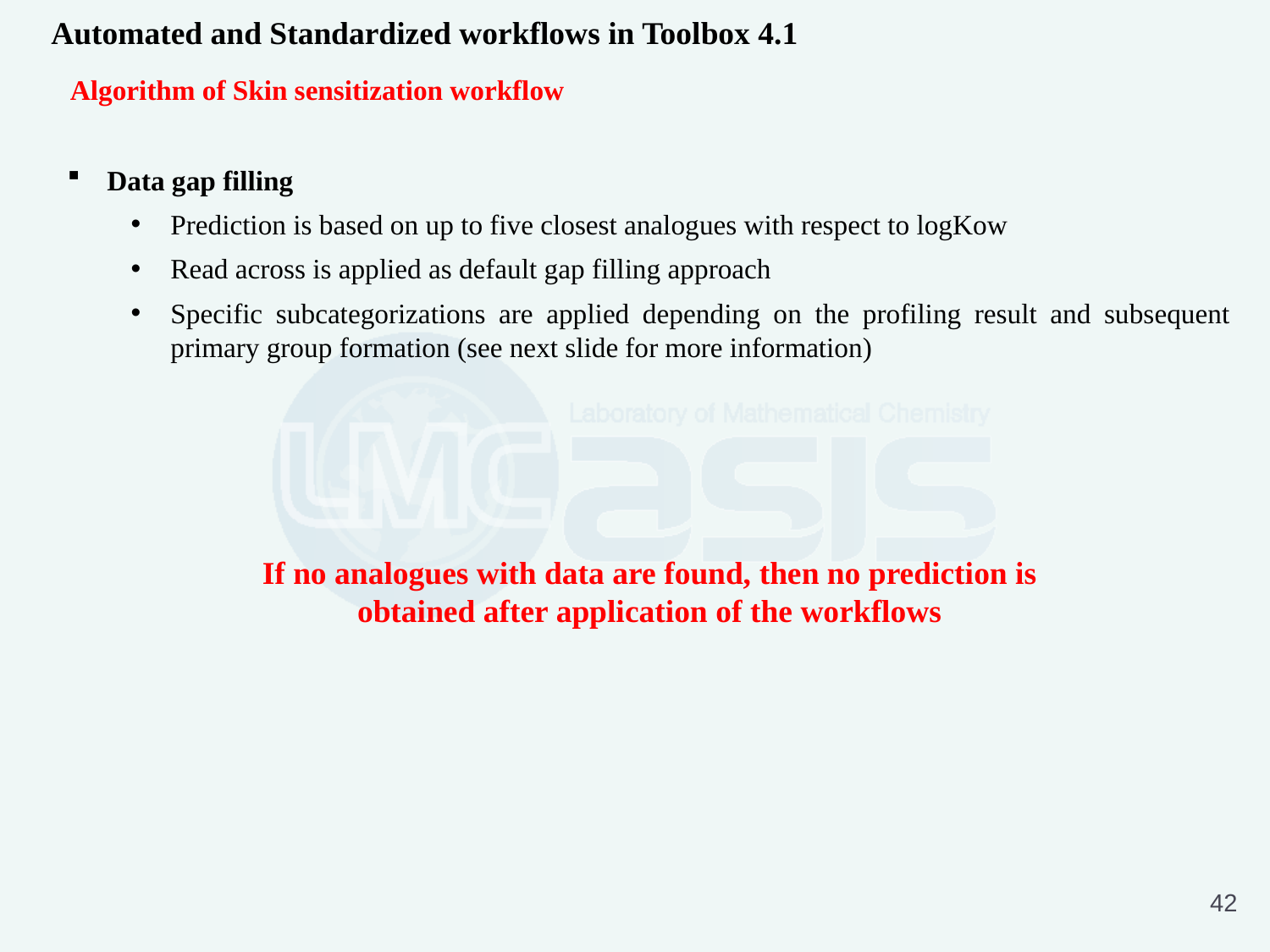

Automated and Standardized workflows in Toolbox 4.1
Algorithm of Skin sensitization workflow
Data gap filling
Prediction is based on up to five closest analogues with respect to logKow
Read across is applied as default gap filling approach
Specific subcategorizations are applied depending on the profiling result and subsequent primary group formation (see next slide for more information)
If no analogues with data are found, then no prediction is obtained after application of the workflows